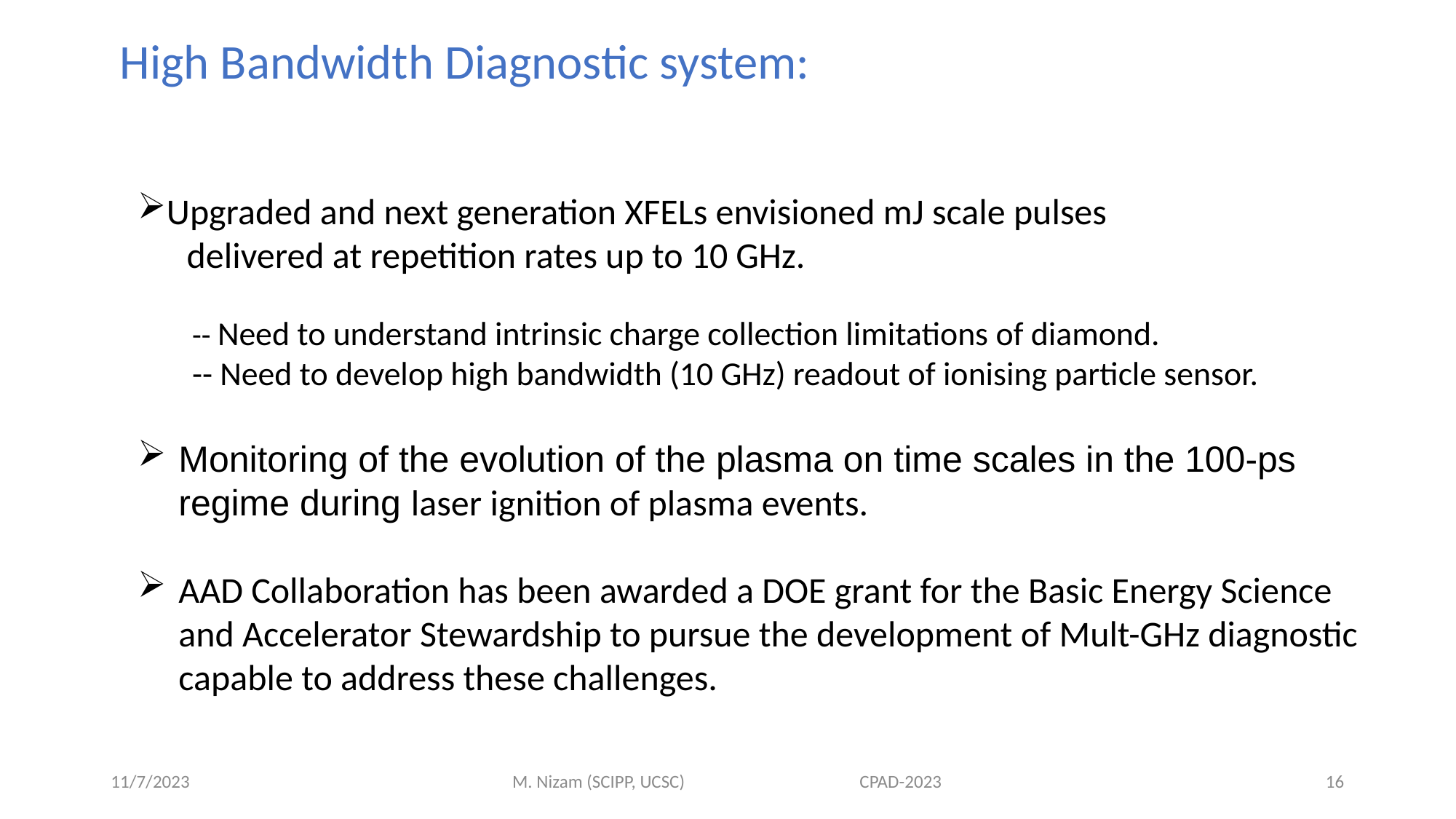

High Bandwidth Diagnostic system:

Upgraded and next generation XFELs envisioned mJ scale pulses
      delivered at repetition rates up to 10 GHz.

-- Need to understand intrinsic charge collection limitations of diamond.
-- Need to develop high bandwidth (10 GHz) readout of ionising particle sensor.

Monitoring of the evolution of the plasma on time scales in the 100-ps regime during laser ignition of plasma events.

AAD Collaboration has been awarded a DOE grant for the Basic Energy Science and Accelerator Stewardship to pursue the development of Mult-GHz diagnostic capable to address these challenges.

11/7/2023
M. Nizam (SCIPP, UCSC)                                          CPAD-2023
16